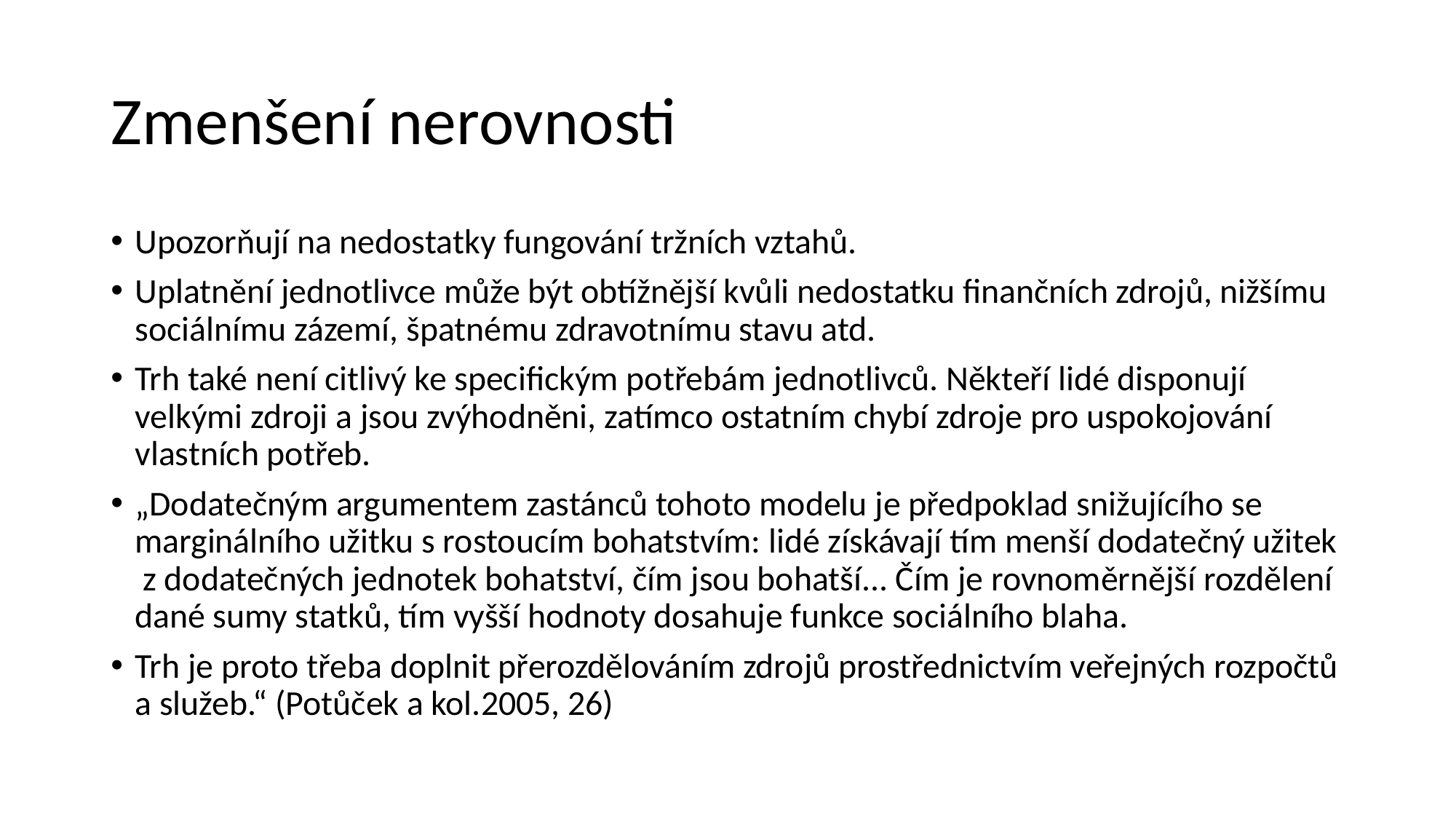

# Zmenšení nerovnosti
Upozorňují na nedostatky fungování tržních vztahů.
Uplatnění jednotlivce může být obtížnější kvůli nedostatku finančních zdrojů, nižšímu sociálnímu zázemí, špatnému zdravotnímu stavu atd.
Trh také není citlivý ke specifickým potřebám jednotlivců. Někteří lidé disponují velkými zdroji a jsou zvýhodněni, zatímco ostatním chybí zdroje pro uspokojování vlastních potřeb.
„Dodatečným argumentem zastánců tohoto modelu je předpoklad snižujícího se marginálního užitku s rostoucím bohatstvím: lidé získávají tím menší dodatečný užitek  z dodatečných jednotek bohatství, čím jsou bohatší... Čím je rovnoměrnější rozdělení dané sumy statků, tím vyšší hodnoty dosahuje funkce sociálního blaha.
Trh je proto třeba doplnit přerozdělováním zdrojů prostřednictvím veřejných rozpočtů a služeb.“ (Potůček a kol.2005, 26)